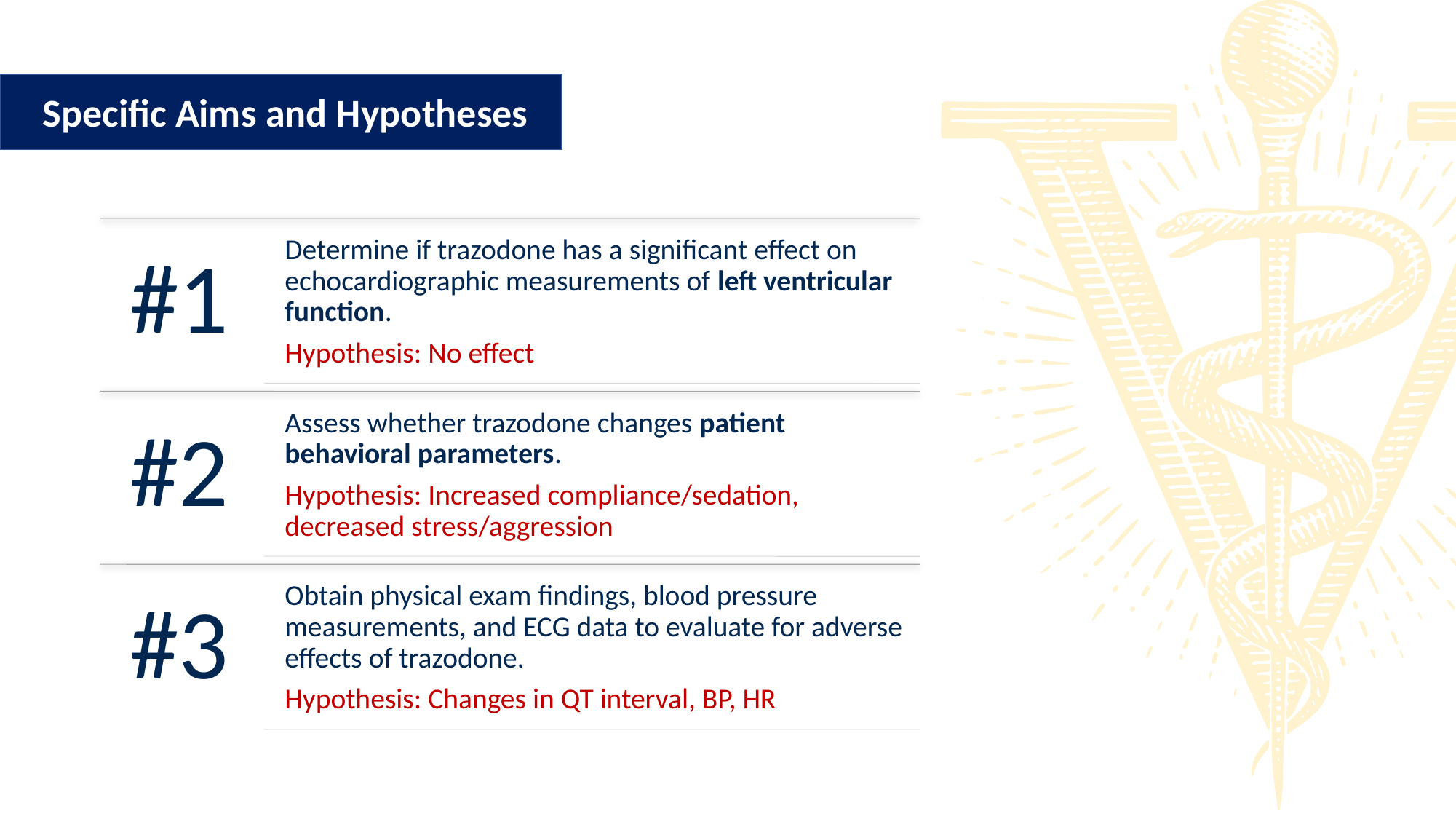

# Specific Aims and Hypotheses
#1
Determine if trazodone has a significant effect on echocardiographic measurements of left ventricular function.
Hypothesis: No effect
#2
Assess whether trazodone changes patient behavioral parameters.
Hypothesis: Increased compliance/sedation, decreased stress/aggression
#3
Obtain physical exam findings, blood pressure measurements, and ECG data to evaluate for adverse effects of trazodone.
Hypothesis: Changes in QT interval, BP, HR